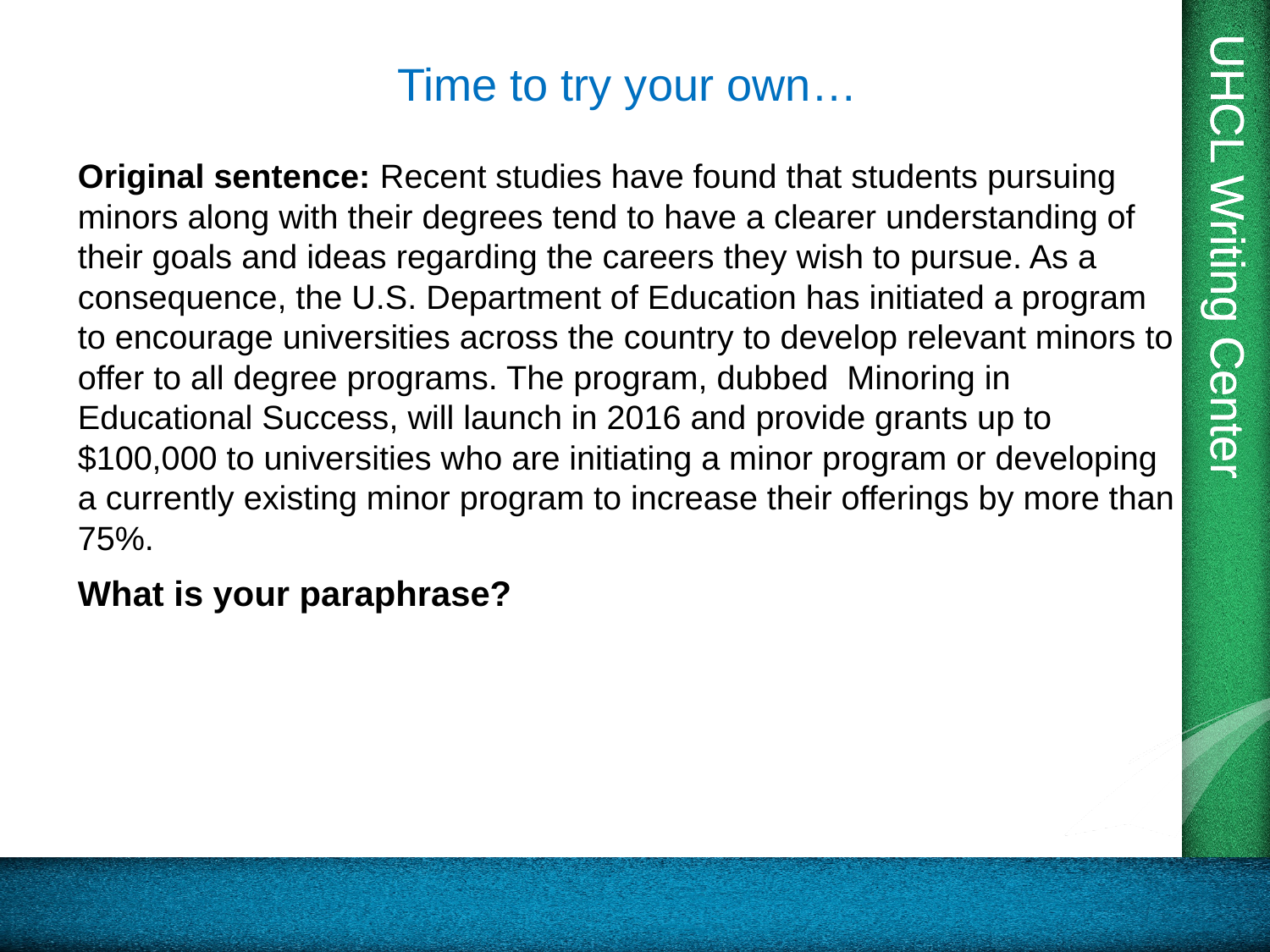

# Time to try your own…
Original sentence: Recent studies have found that students pursuing minors along with their degrees tend to have a clearer understanding of their goals and ideas regarding the careers they wish to pursue. As a consequence, the U.S. Department of Education has initiated a program to encourage universities across the country to develop relevant minors to offer to all degree programs. The program, dubbed  Minoring in Educational Success, will launch in 2016 and provide grants up to $100,000 to universities who are initiating a minor program or developing a currently existing minor program to increase their offerings by more than 75%.

What is your paraphrase?